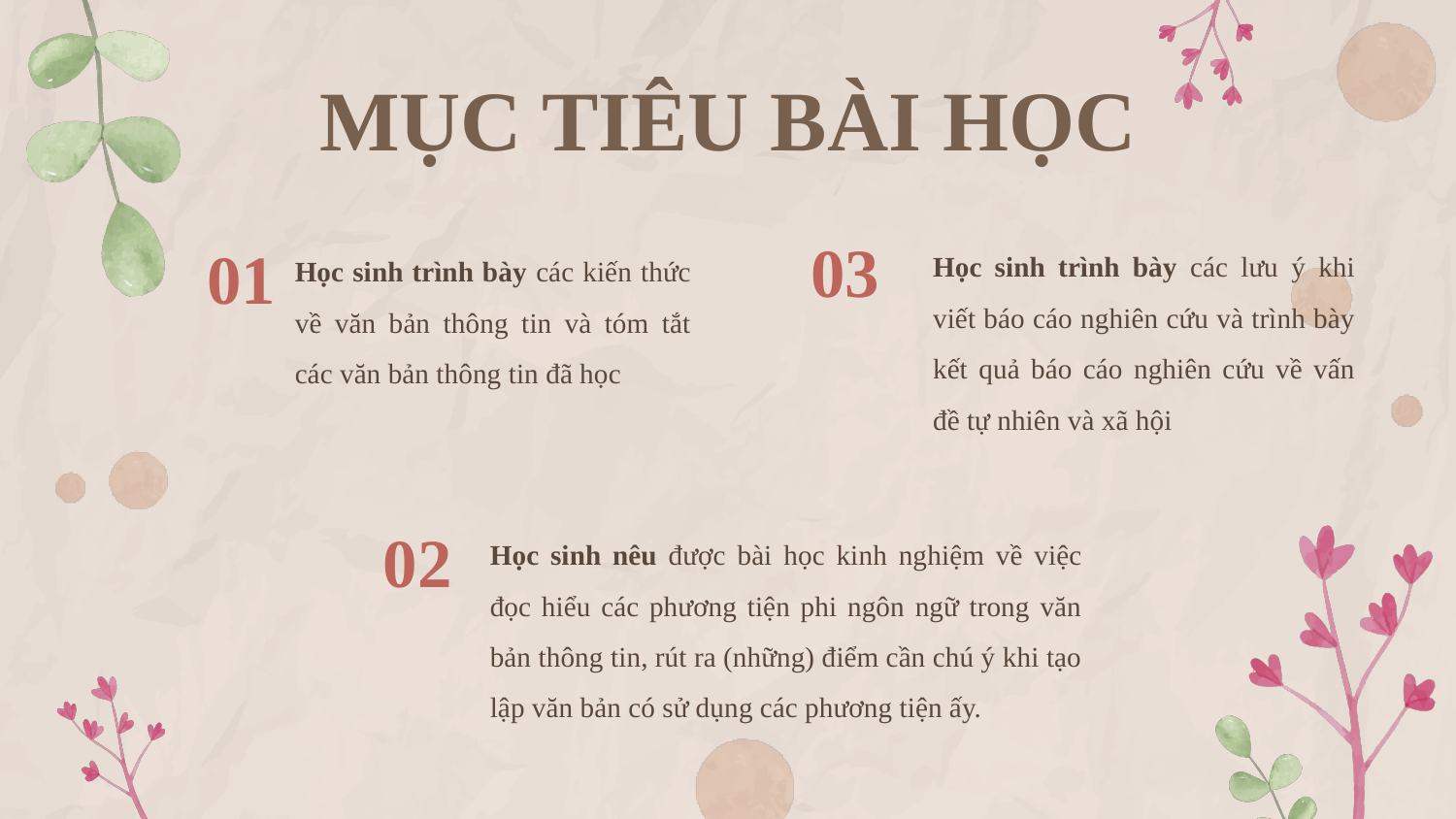

# MỤC TIÊU BÀI HỌC
Học sinh trình bày các lưu ý khi viết báo cáo nghiên cứu và trình bày kết quả báo cáo nghiên cứu về vấn đề tự nhiên và xã hội
Học sinh trình bày các kiến thức về văn bản thông tin và tóm tắt các văn bản thông tin đã học
03
01
Học sinh nêu được bài học kinh nghiệm về việc đọc hiểu các phương tiện phi ngôn ngữ trong văn bản thông tin, rút ra (những) điểm cần chú ý khi tạo lập văn bản có sử dụng các phương tiện ấy.
02